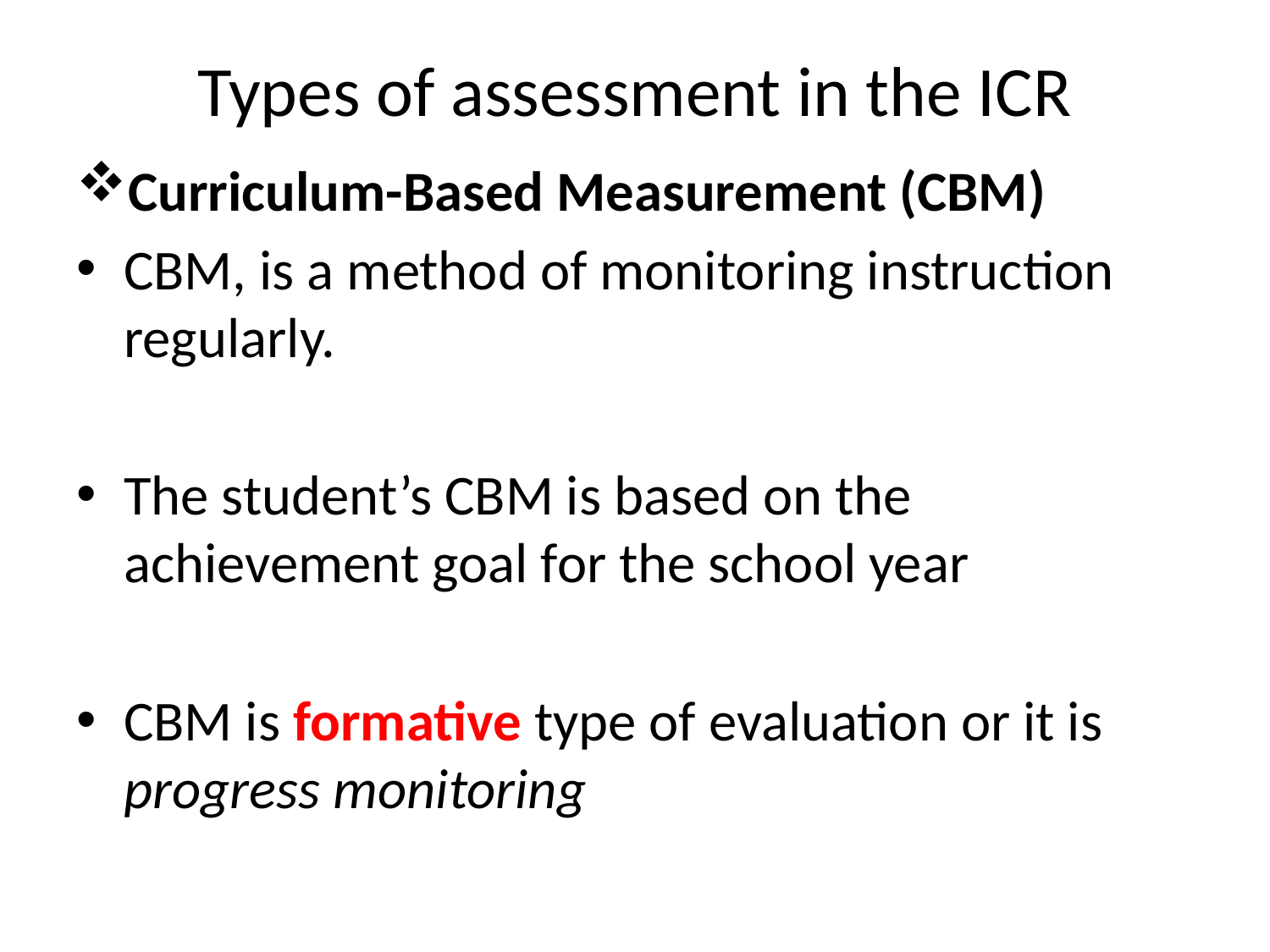

# Types of assessment in the ICR
Curriculum-Based Measurement (CBM)
CBM, is a method of monitoring instruction regularly.

The student’s CBM is based on the achievement goal for the school year

CBM is formative type of evaluation or it is progress monitoring